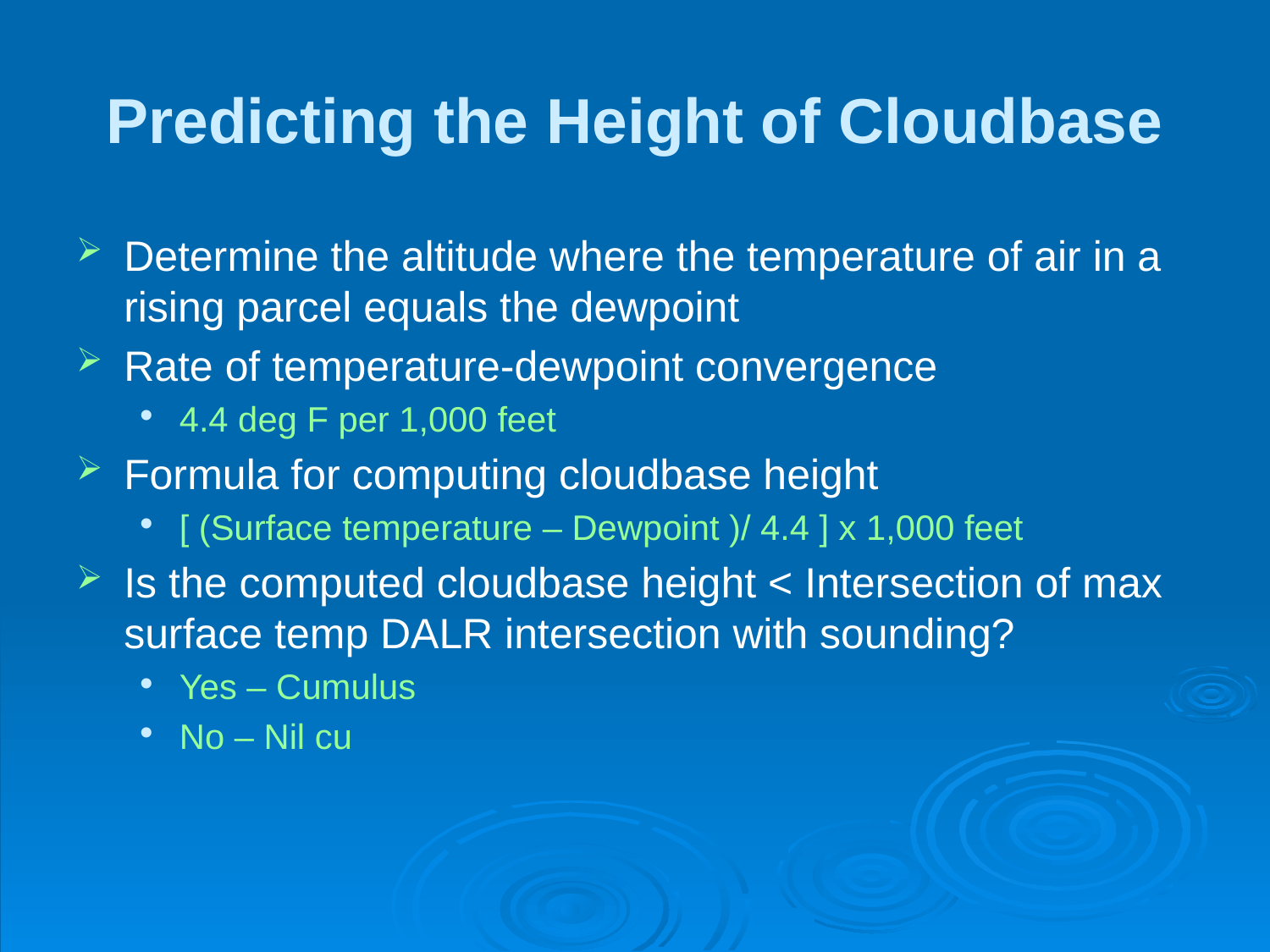

# Predicting the Height of Cloudbase
Determine the altitude where the temperature of air in a rising parcel equals the dewpoint
Rate of temperature-dewpoint convergence
4.4 deg F per 1,000 feet
Formula for computing cloudbase height
[ (Surface temperature – Dewpoint )/ 4.4 ] x 1,000 feet
Is the computed cloudbase height < Intersection of max surface temp DALR intersection with sounding?
Yes – Cumulus
No – Nil cu